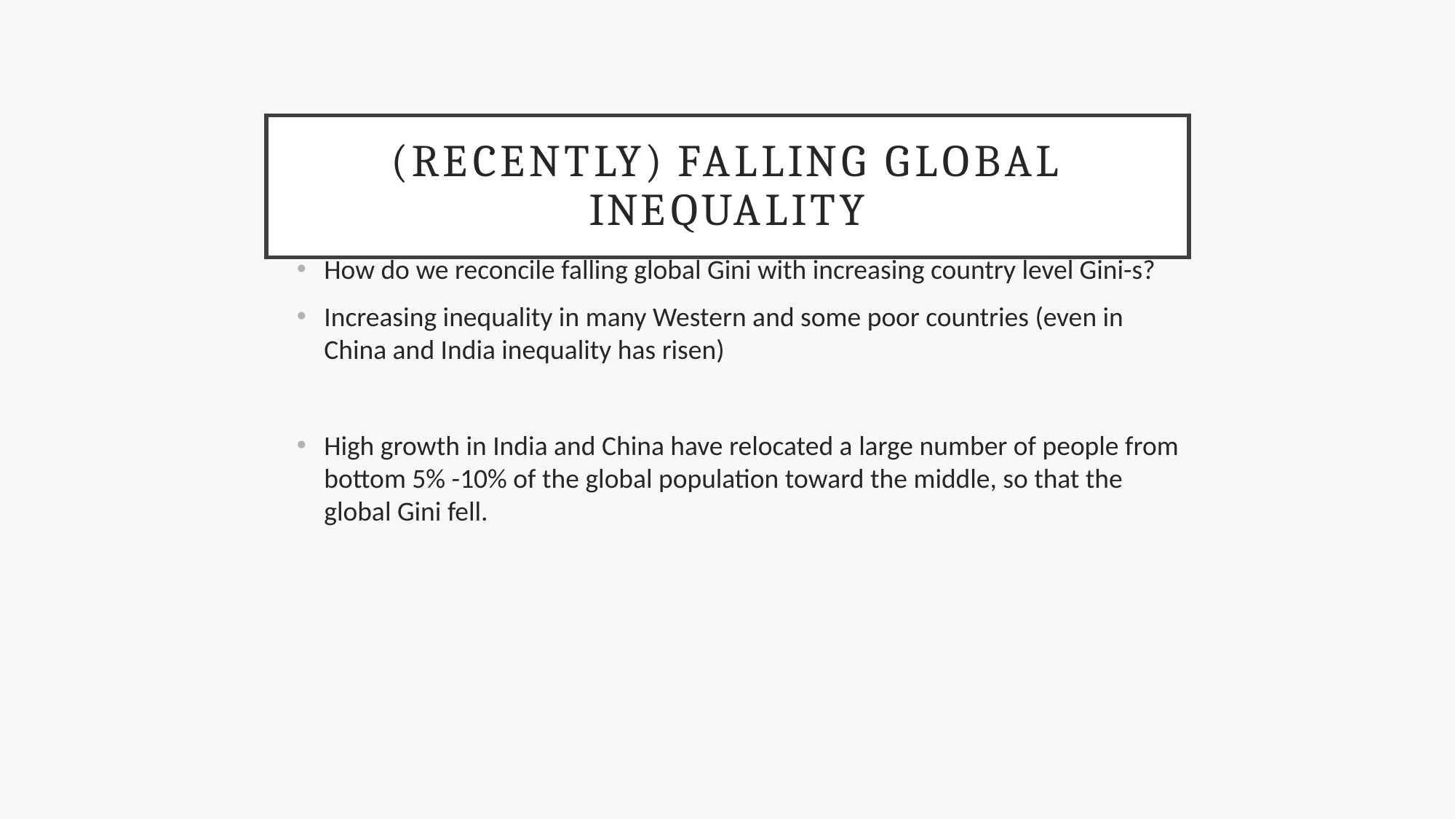

# (Recently) Falling Global inequality
How do we reconcile falling global Gini with increasing country level Gini-s?
Increasing inequality in many Western and some poor countries (even in China and India inequality has risen)

High growth in India and China have relocated a large number of people from bottom 5% -10% of the global population toward the middle, so that the global Gini fell.